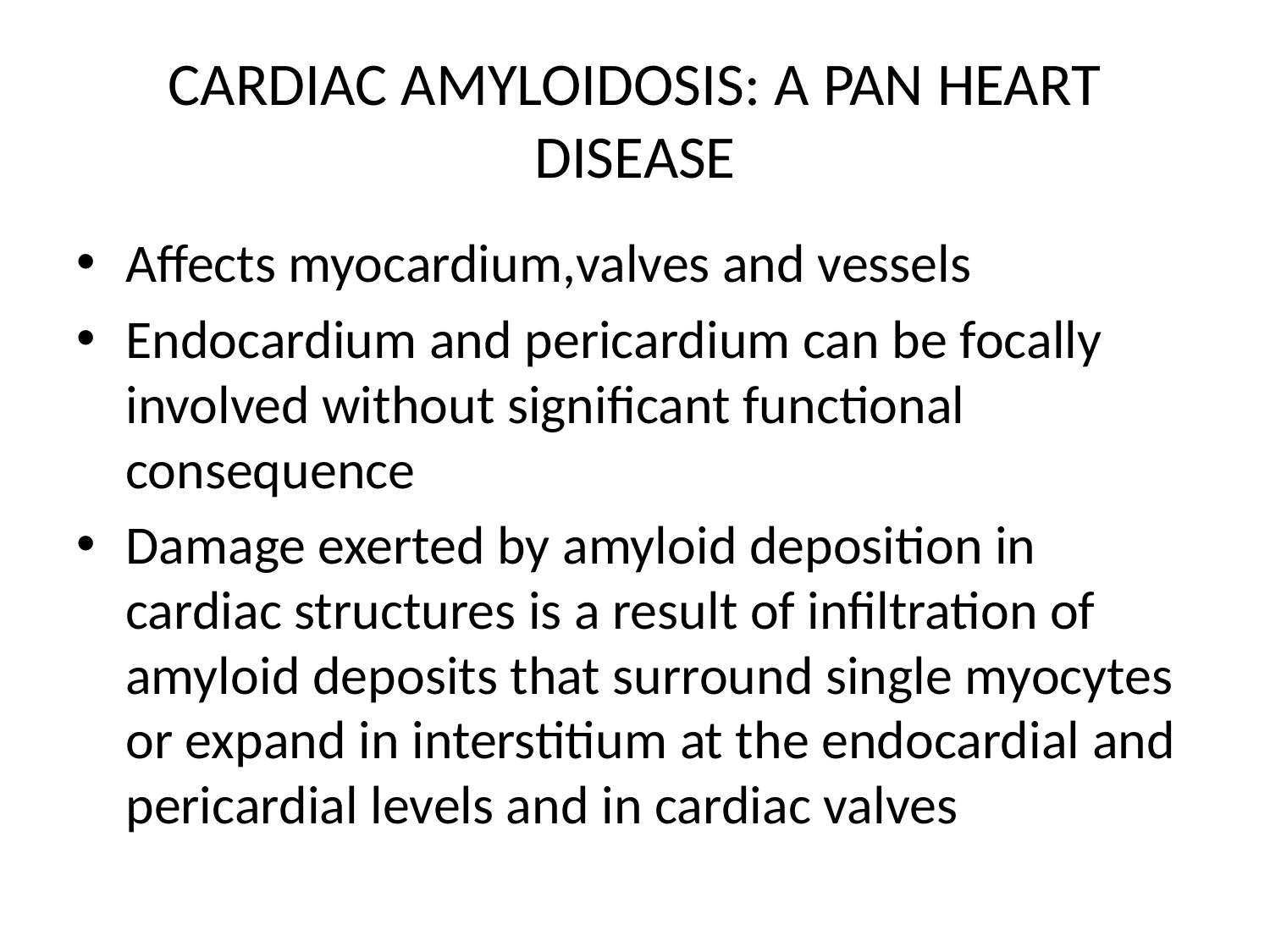

# CARDIAC AMYLOIDOSIS: A PAN HEART DISEASE
Affects myocardium,valves and vessels
Endocardium and pericardium can be focally involved without significant functional consequence
Damage exerted by amyloid deposition in cardiac structures is a result of infiltration of amyloid deposits that surround single myocytes or expand in interstitium at the endocardial and pericardial levels and in cardiac valves